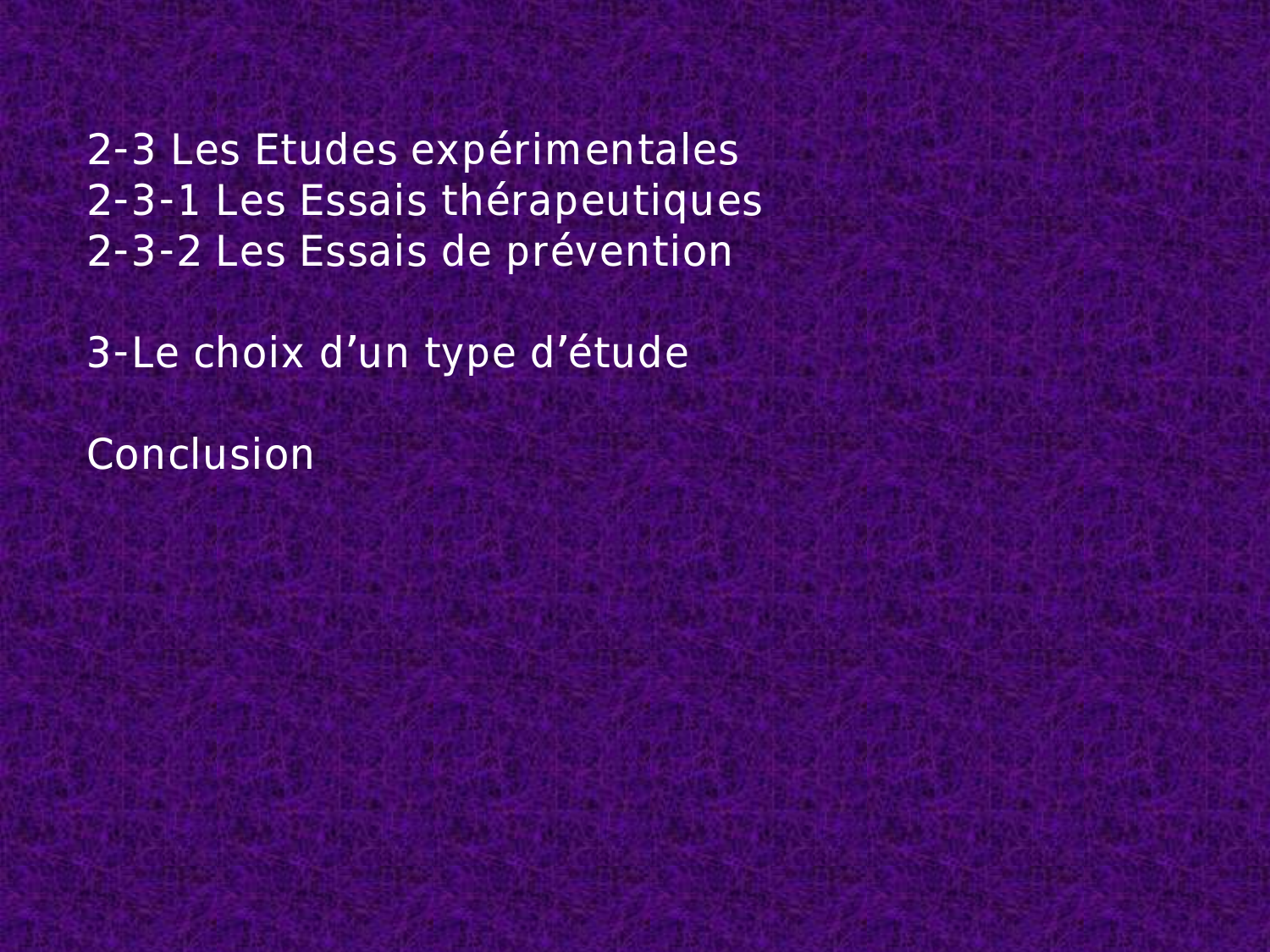

2-3 Les Etudes expérimentales
2-3-1 Les Essais thérapeutiques
2-3-2 Les Essais de prévention

3-Le choix d’un type d’étude

Conclusion